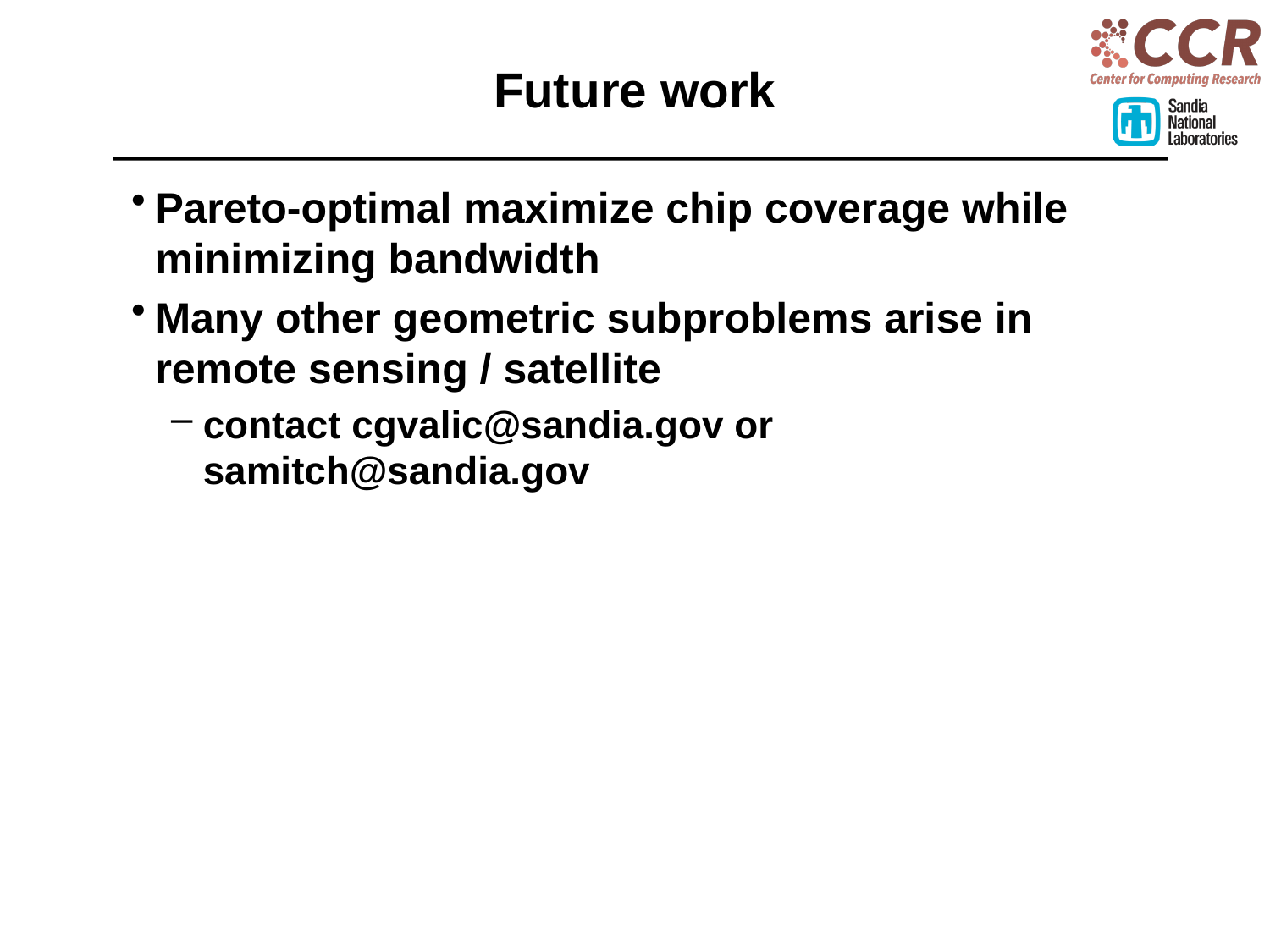

# Future work
Pareto-optimal maximize chip coverage while minimizing bandwidth
Many other geometric subproblems arise in remote sensing / satellite
contact cgvalic@sandia.gov or samitch@sandia.gov